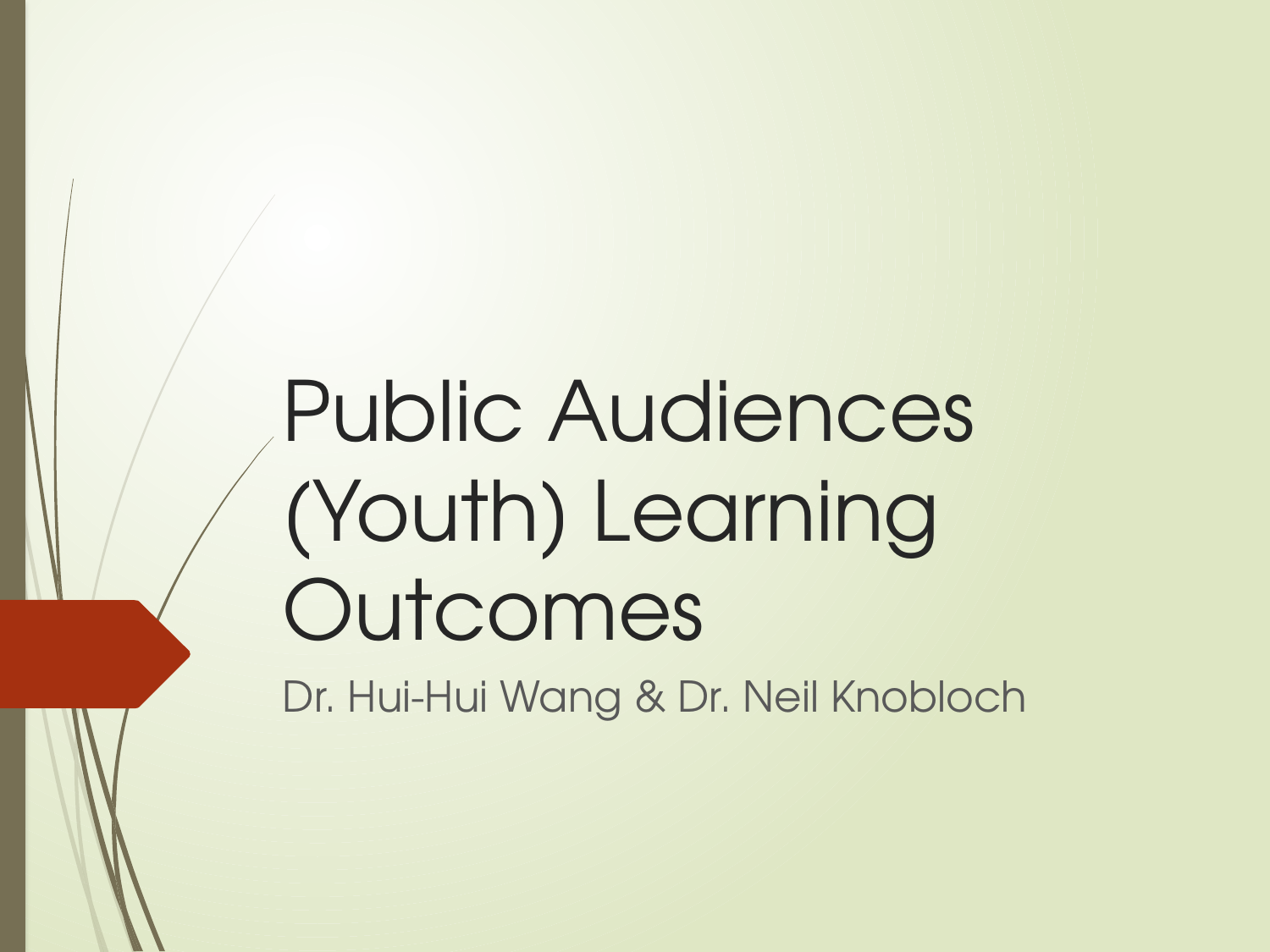

# Public Audiences (Youth) Learning Outcomes
Dr. Hui-Hui Wang & Dr. Neil Knobloch